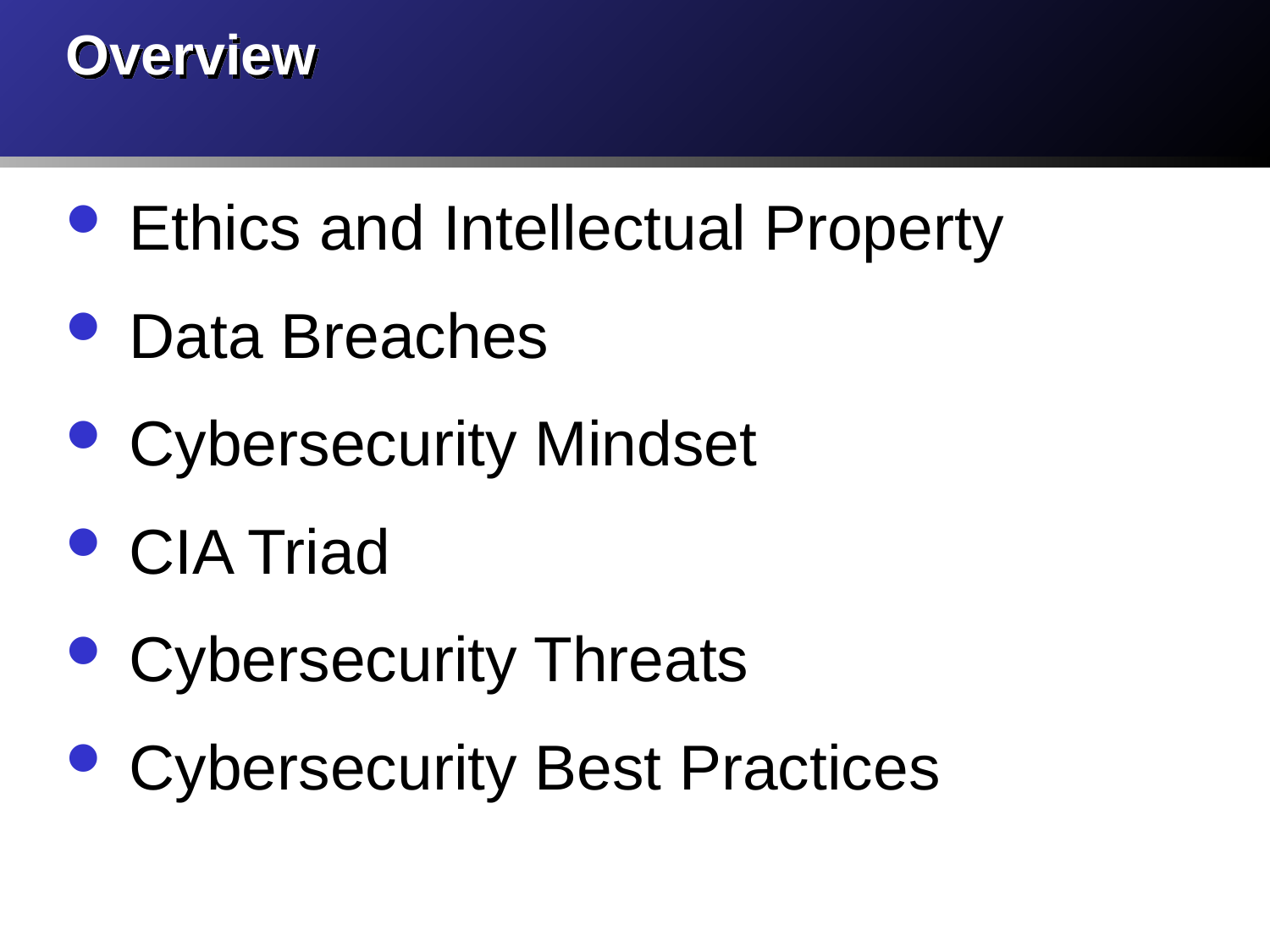

# Overview
Ethics and Intellectual Property
Data Breaches
Cybersecurity Mindset
CIA Triad
Cybersecurity Threats
Cybersecurity Best Practices